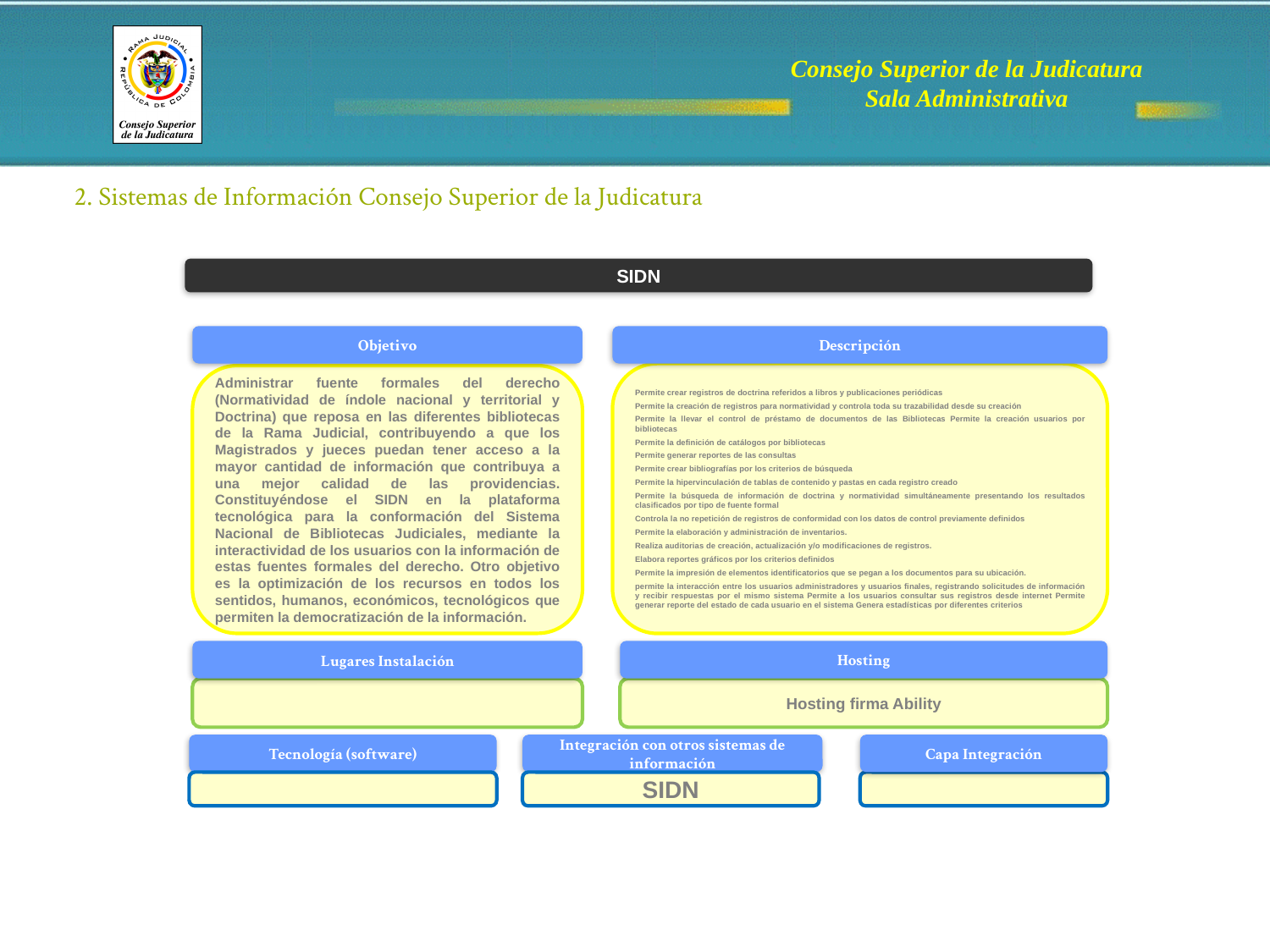

2. Sistemas de Información Consejo Superior de la Judicatura
SIDN
Objetivo
Descripción
Permite crear registros de doctrina referidos a libros y publicaciones periódicas
Permite la creación de registros para normatividad y controla toda su trazabilidad desde su creación
Permite la llevar el control de préstamo de documentos de las Bibliotecas Permite la creación usuarios por bibliotecas
Permite la definición de catálogos por bibliotecas
Permite generar reportes de las consultas
Permite crear bibliografías por los criterios de búsqueda
Permite la hipervinculación de tablas de contenido y pastas en cada registro creado
Permite la búsqueda de información de doctrina y normatividad simultáneamente presentando los resultados clasificados por tipo de fuente formal
Controla la no repetición de registros de conformidad con los datos de control previamente definidos
Permite la elaboración y administración de inventarios.
Realiza auditorias de creación, actualización y/o modificaciones de registros.
Elabora reportes gráficos por los criterios definidos
Permite la impresión de elementos identificatorios que se pegan a los documentos para su ubicación.
permite la interacción entre los usuarios administradores y usuarios finales, registrando solicitudes de información y recibir respuestas por el mismo sistema Permite a los usuarios consultar sus registros desde internet Permite generar reporte del estado de cada usuario en el sistema Genera estadísticas por diferentes criterios
Administrar fuente formales del derecho (Normatividad de índole nacional y territorial y Doctrina) que reposa en las diferentes bibliotecas de la Rama Judicial, contribuyendo a que los Magistrados y jueces puedan tener acceso a la mayor cantidad de información que contribuya a una mejor calidad de las providencias. Constituyéndose el SIDN en la plataforma tecnológica para la conformación del Sistema Nacional de Bibliotecas Judiciales, mediante la interactividad de los usuarios con la información de estas fuentes formales del derecho. Otro objetivo es la optimización de los recursos en todos los sentidos, humanos, económicos, tecnológicos que permiten la democratización de la información.
Hosting
Lugares Instalación

Hosting firma Ability
Tecnología (software)
Integración con otros sistemas de información
Capa Integración

SIDN